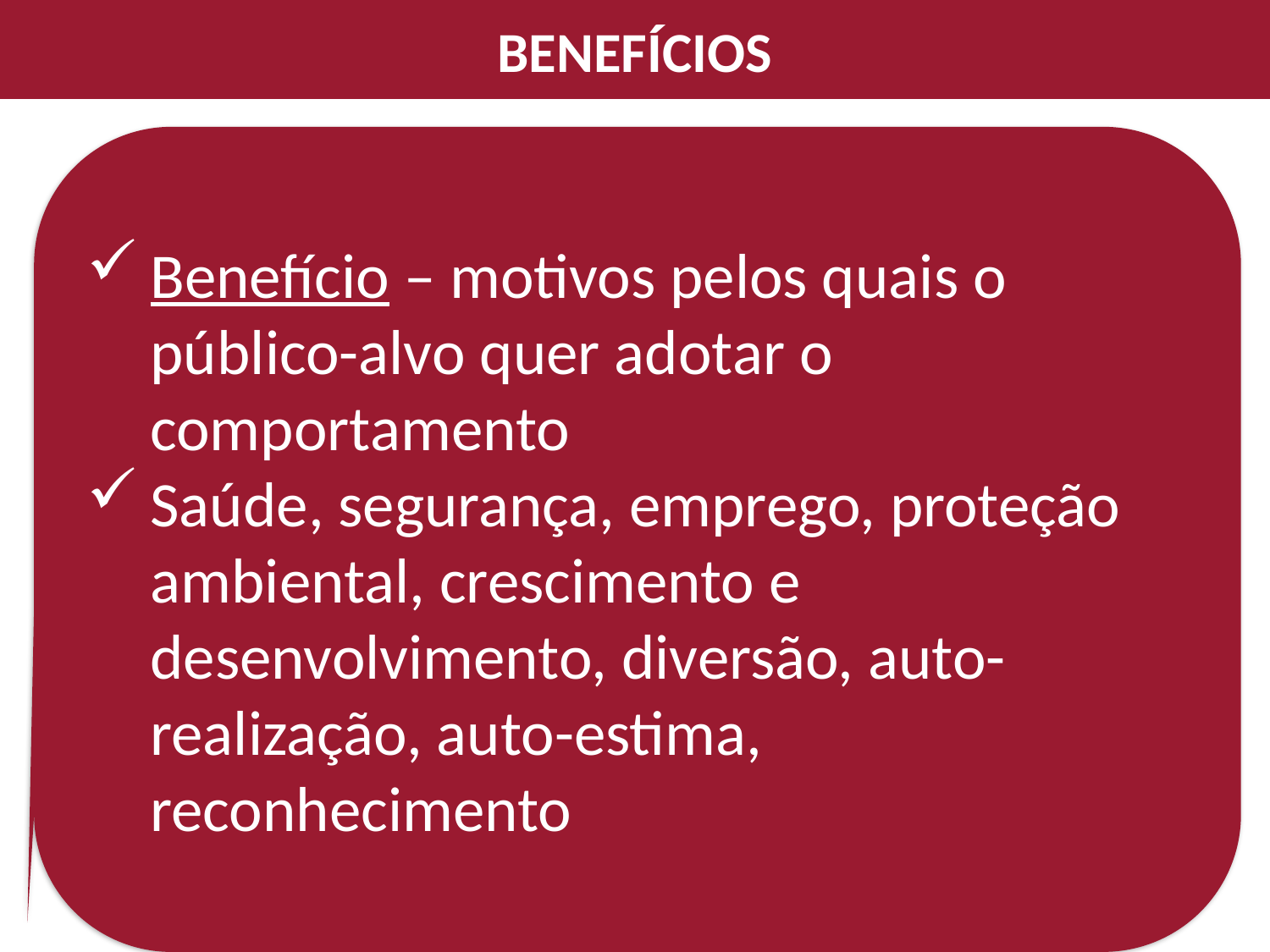

# BENEFÍCIOS
Benefício – motivos pelos quais o público-alvo quer adotar o comportamento
Saúde, segurança, emprego, proteção ambiental, crescimento e desenvolvimento, diversão, auto-realização, auto-estima, reconhecimento